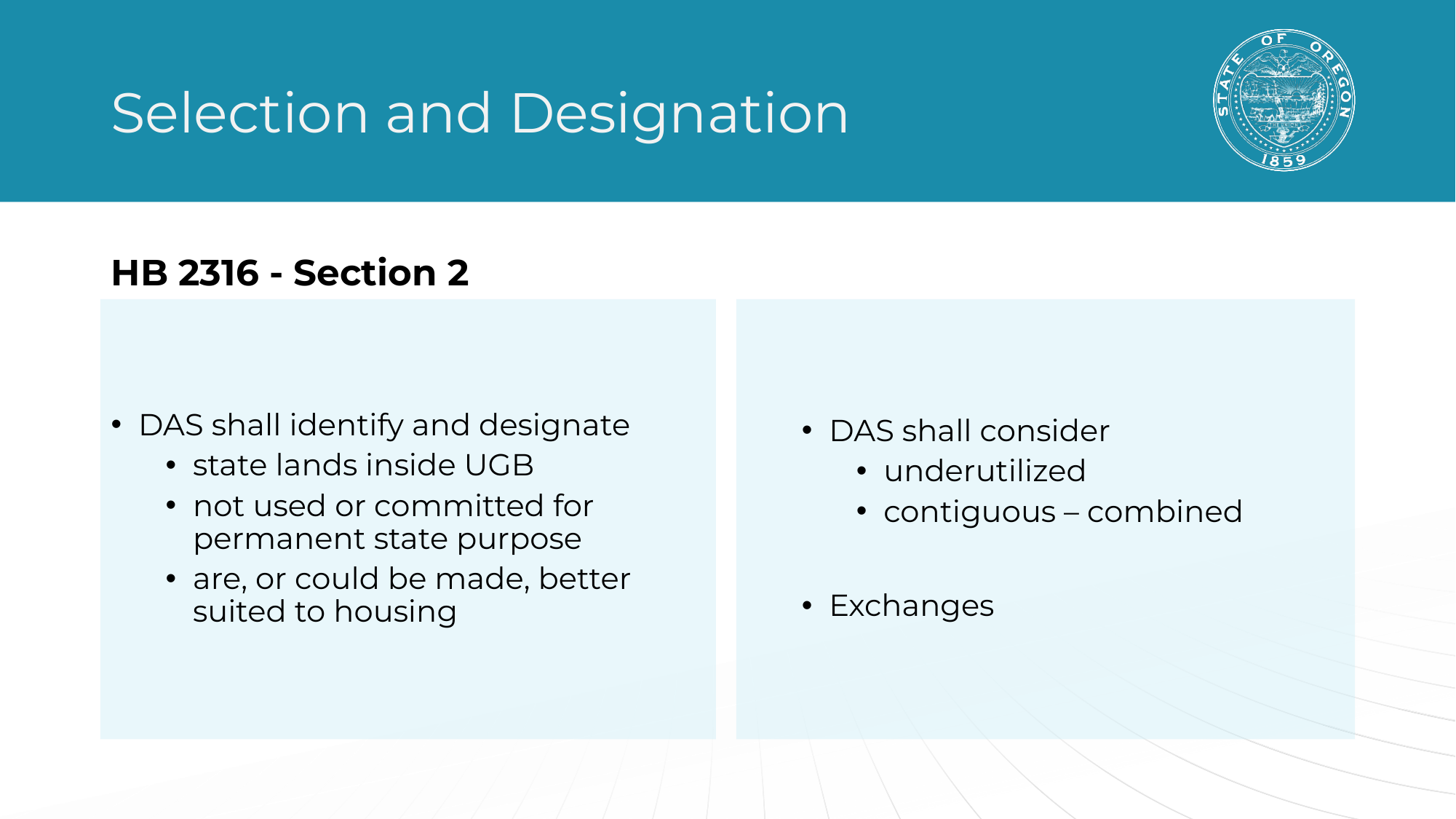

# Selection and Designation
HB 2316 - Section 2

DAS shall identify and designate
state lands inside UGB
not used or committed for permanent state purpose
are, or could be made, better suited to housing
DAS shall consider
underutilized
contiguous – combined

Exchanges